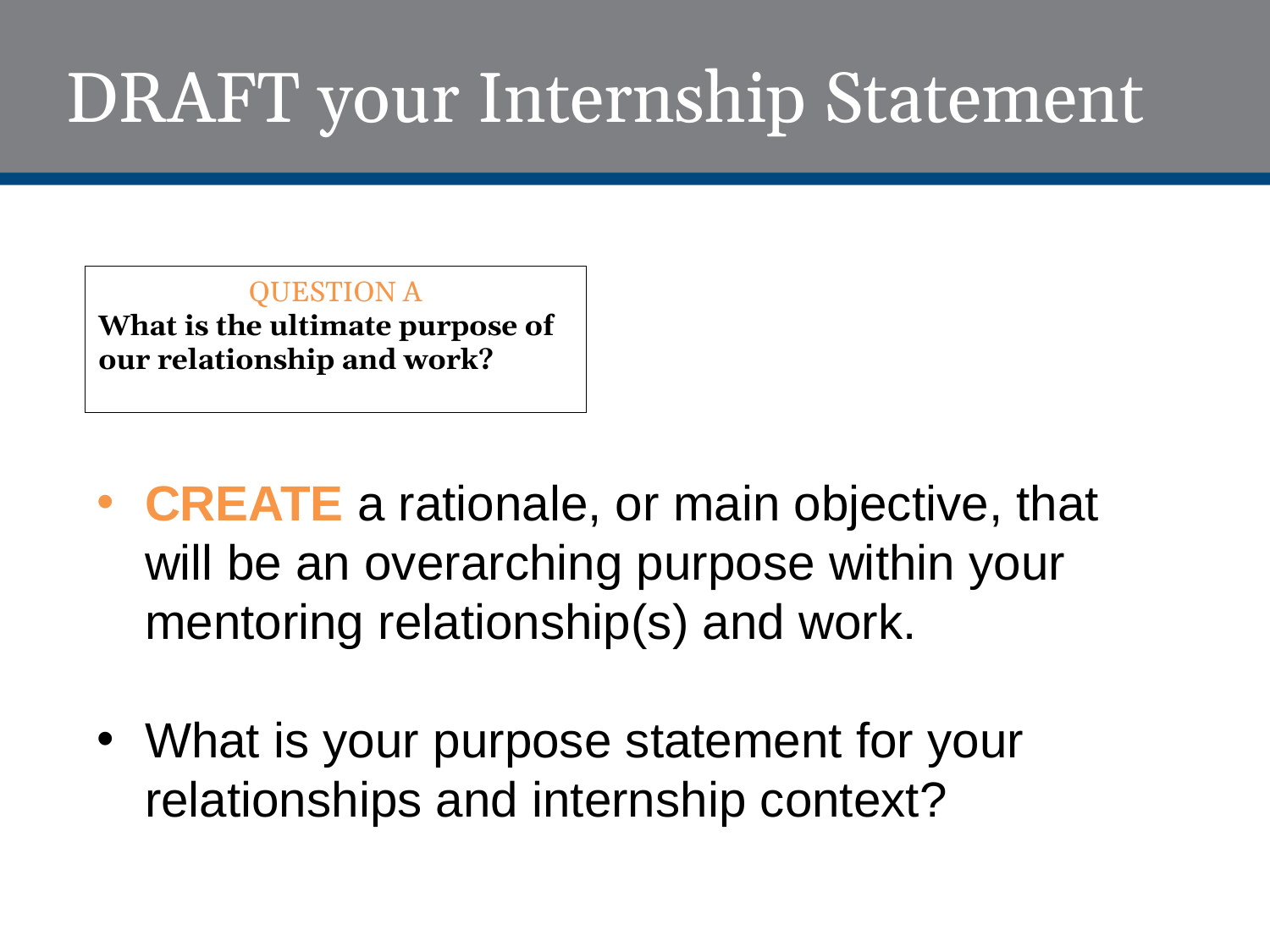

# DRAFT your Internship Statement

QUESTION A
What is the ultimate purpose of our relationship and work?
CREATE a rationale, or main objective, that will be an overarching purpose within your mentoring relationship(s) and work.

What is your purpose statement for your relationships and internship context?